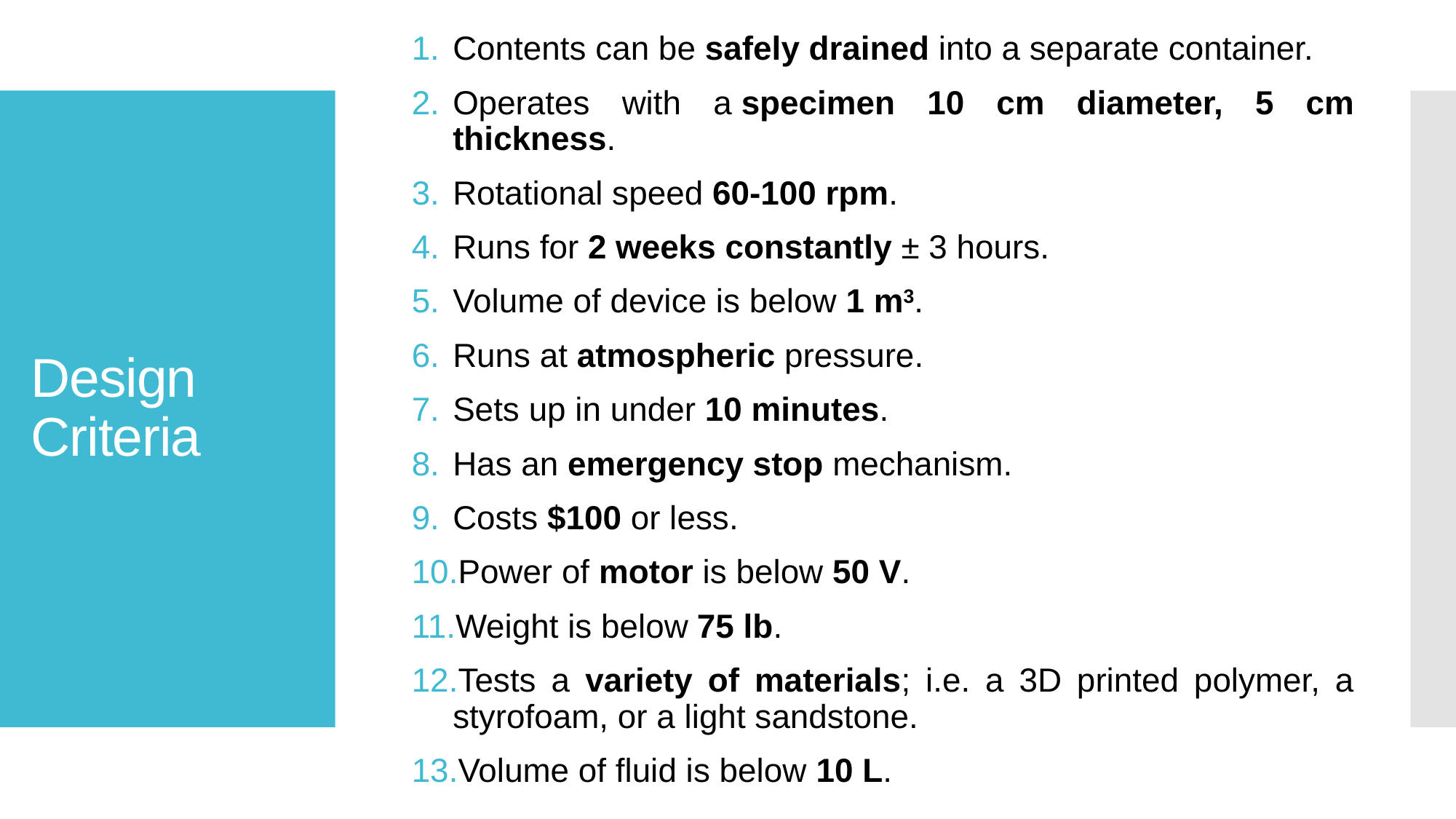

Contents can be safely drained into a separate container.
Operates with a specimen 10 cm diameter, 5 cm thickness.
Rotational speed 60-100 rpm.
Runs for 2 weeks constantly ± 3 hours.
Volume of device is below 1 m3.
Runs at atmospheric pressure.
Sets up in under 10 minutes.
Has an emergency stop mechanism.
Costs $100 or less.
Power of motor is below 50 V.
Weight is below 75 lb.
Tests a variety of materials; i.e. a 3D printed polymer, a styrofoam, or a light sandstone.
Volume of fluid is below 10 L.
# Design Criteria